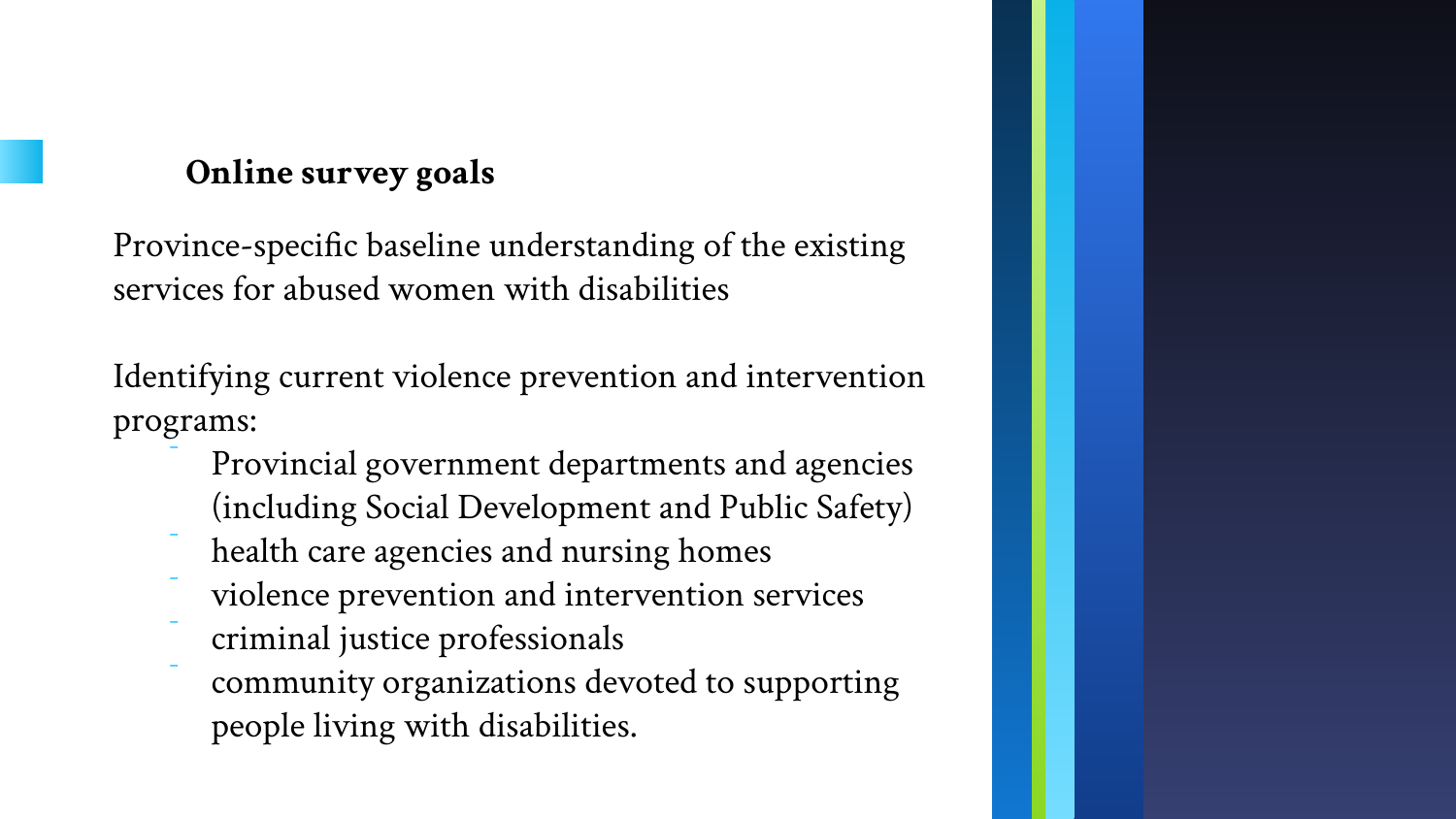

# Online survey goals
Province-specific baseline understanding of the existing services for abused women with disabilities

Identifying current violence prevention and intervention programs:
Provincial government departments and agencies (including Social Development and Public Safety)
health care agencies and nursing homes
violence prevention and intervention services
criminal justice professionals
community organizations devoted to supporting people living with disabilities.